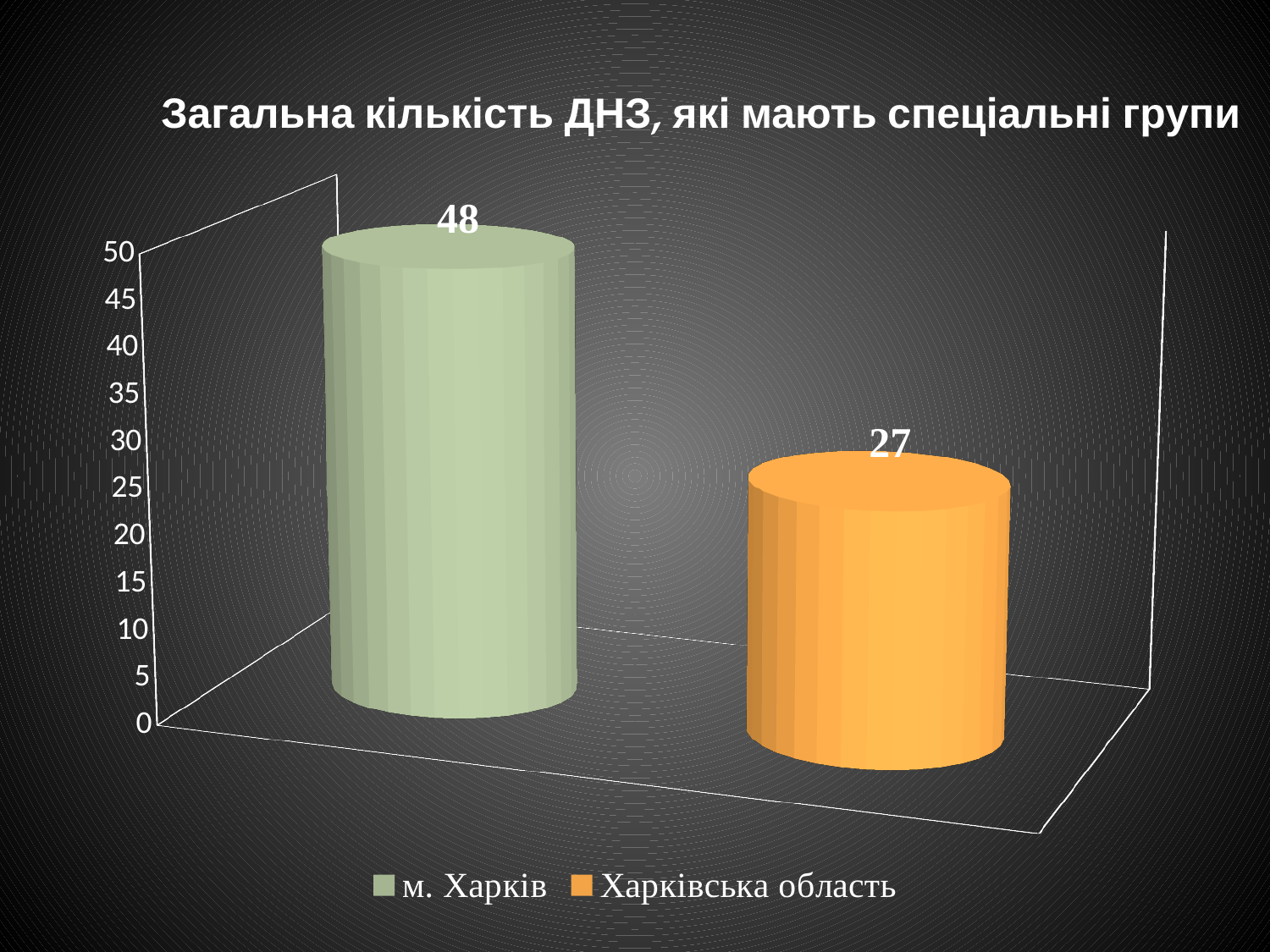

Загальна кількість ДНЗ, які мають спеціальні групи

[unsupported chart]